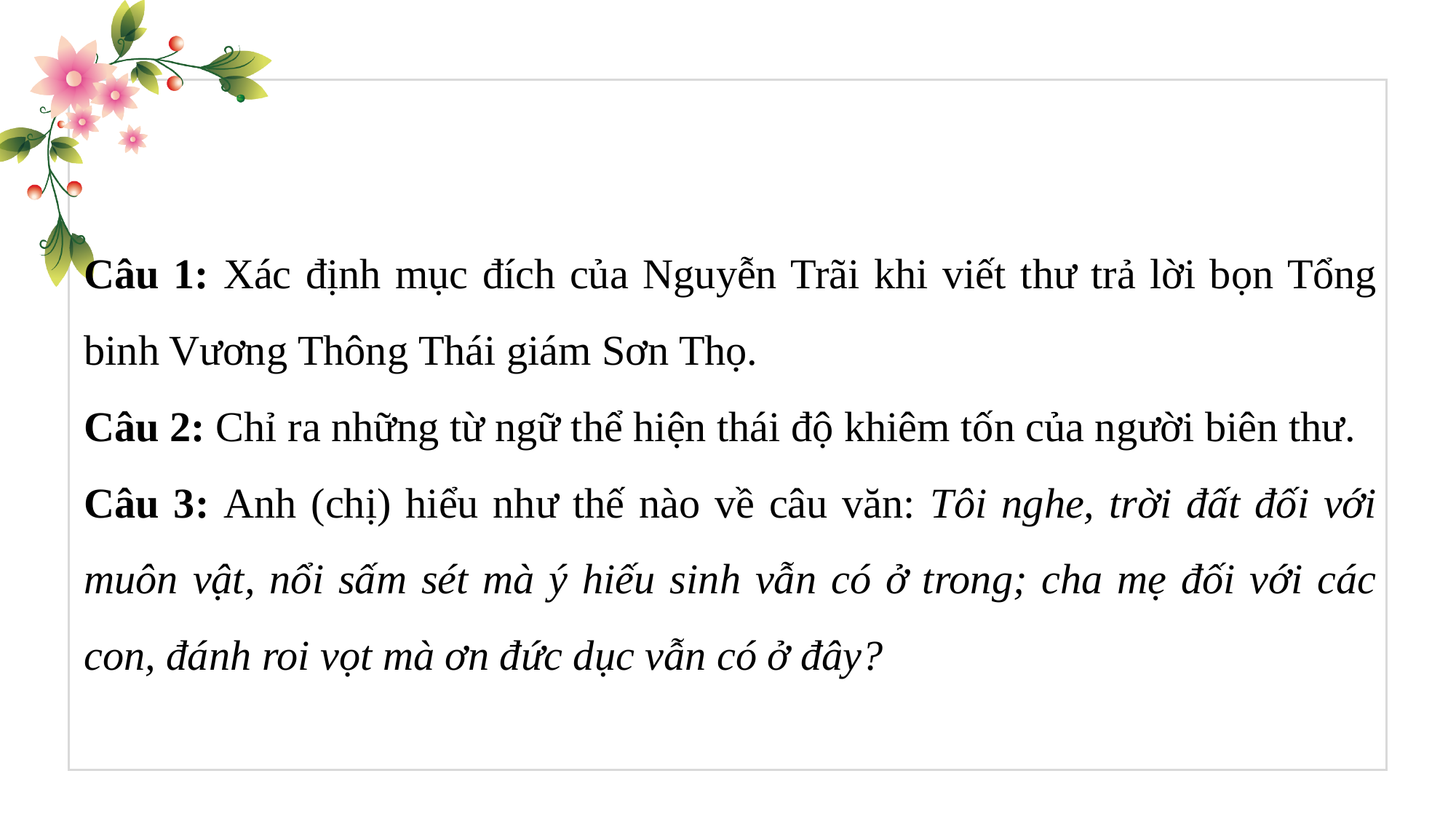

Câu 1: Xác định mục đích của Nguyễn Trãi khi viết thư trả lời bọn Tổng binh Vương Thông Thái giám Sơn Thọ.
Câu 2: Chỉ ra những từ ngữ thể hiện thái độ khiêm tốn của người biên thư.
Câu 3: Anh (chị) hiểu như thế nào về câu văn: Tôi nghe, trời đất đối với muôn vật, nổi sấm sét mà ý hiếu sinh vẫn có ở trong; cha mẹ đối với các con, đánh roi vọt mà ơn đức dục vẫn có ở đây?